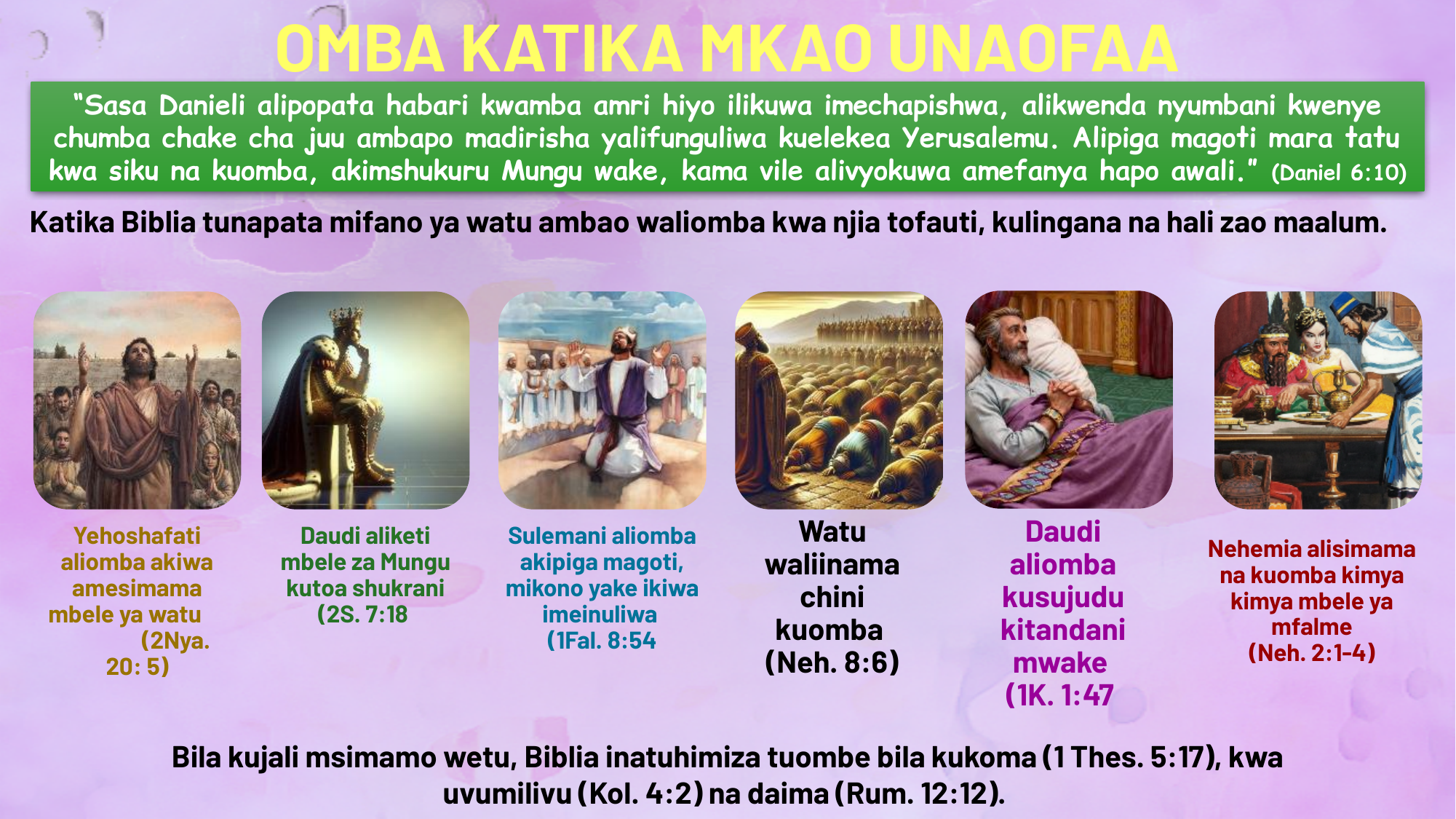

OMBA KATIKA MKAO UNAOFAA
“Sasa Danieli alipopata habari kwamba amri hiyo ilikuwa imechapishwa, alikwenda nyumbani kwenye chumba chake cha juu ambapo madirisha yalifunguliwa kuelekea Yerusalemu. Alipiga magoti mara tatu kwa siku na kuomba, akimshukuru Mungu wake, kama vile alivyokuwa amefanya hapo awali.” (Daniel 6:10)
Katika Biblia tunapata mifano ya watu ambao waliomba kwa njia tofauti, kulingana na hali zao maalum.
Yehoshafati aliomba akiwa amesimama mbele ya watu                      (2Nya. 20: 5)
Daudi aliketi mbele za Mungu kutoa shukrani
(2S. 7:18
Sulemani aliomba akipiga magoti, mikono yake ikiwa imeinuliwa
(1Fal. 8:54
Watu waliinama chini kuomba
(Neh. 8:6)
Daudi aliomba kusujudu kitandani mwake
(1K. 1:47
Nehemia alisimama na kuomba kimya kimya mbele ya mfalme
(Neh. 2:1-4)
Bila kujali msimamo wetu, Biblia inatuhimiza tuombe bila kukoma (1 Thes. 5:17), kwa uvumilivu (Kol. 4:2) na daima (Rum. 12:12).